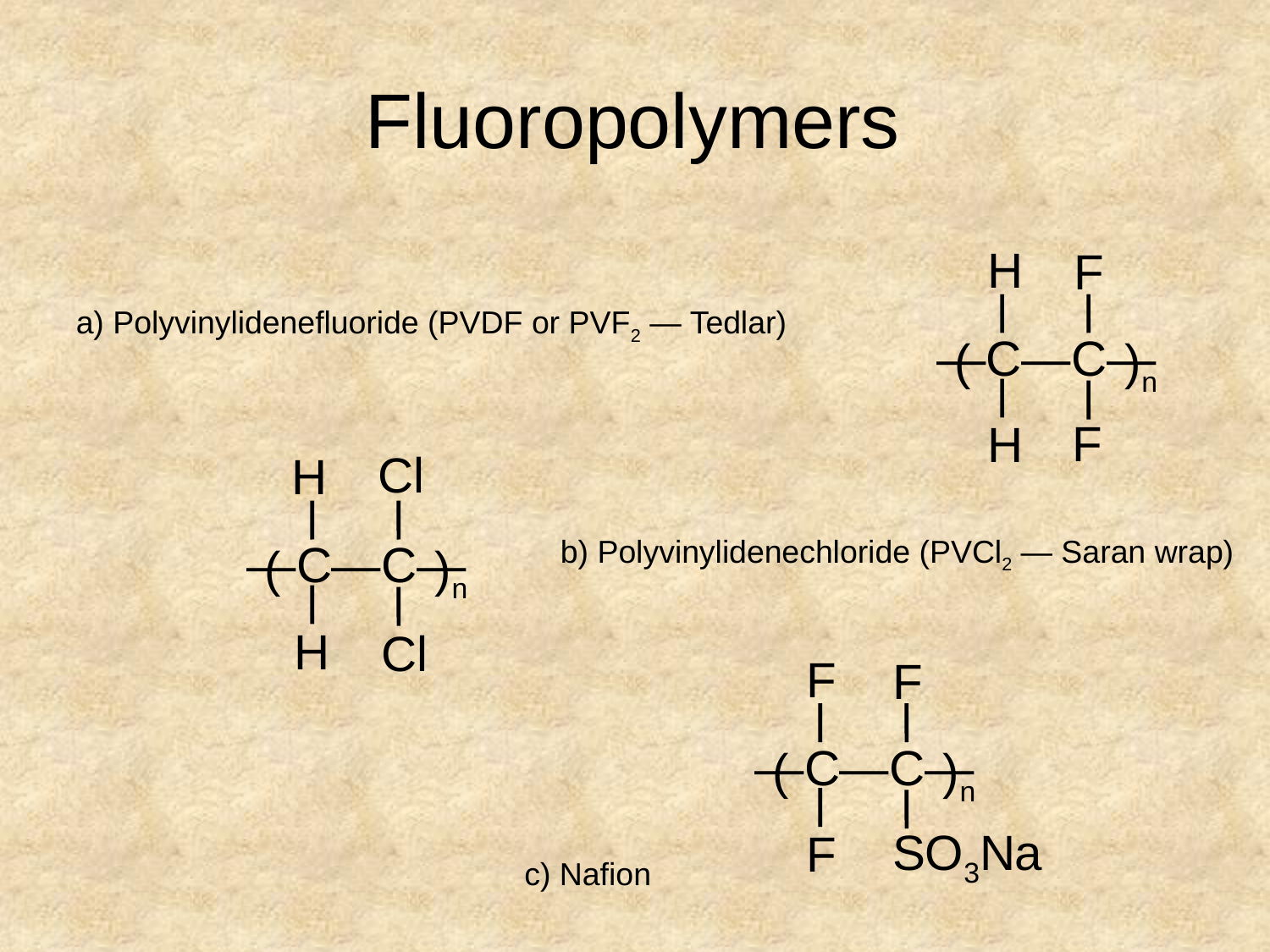

# Fluoropolymers
H
F

a) Polyvinylidenefluoride (PVDF or PVF2 ― Tedlar)
―C―C―
(
)n

F
H
Cl
H

b) Polyvinylidenechloride (PVCl2 ― Saran wrap)
―C―C―
(
)n

H
Cl
F
F

―C―C―
(
)n

SO3Na
F
c) Nafion